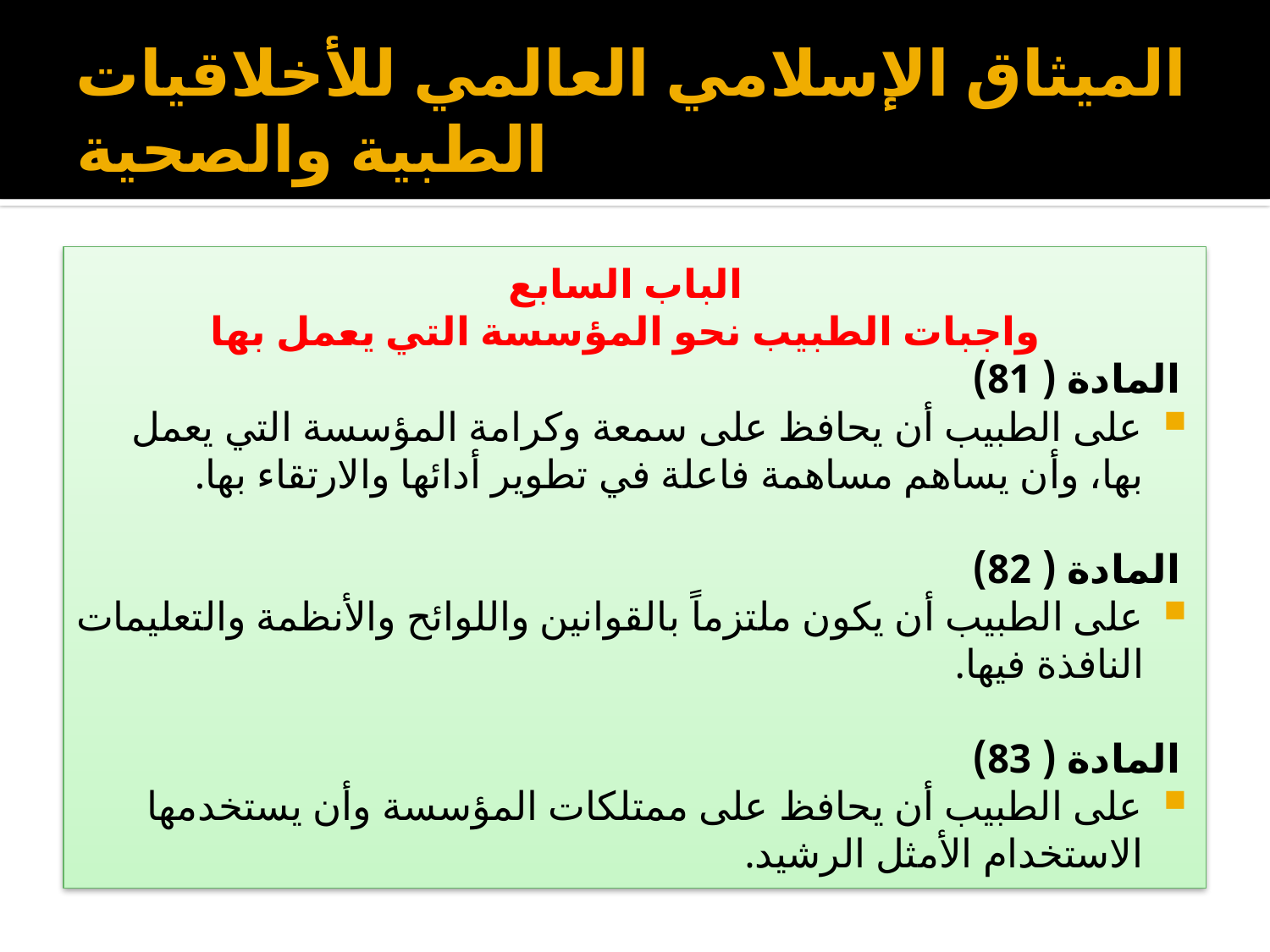

# الميثاق الإسلامي العالمي للأخلاقيات الطبية والصحية
الباب السابع
واجبات الطبيب نحو المؤسسة التي يعمل بها
المادة ( 81)
على الطبيب أن يحافظ على سمعة وكرامة المؤسسة التي يعمل بها، وأن يساهم مساهمة فاعلة في تطوير أدائها والارتقاء بها.

المادة ( 82)
على الطبيب أن يكون ملتزماً بالقوانين واللوائح والأنظمة والتعليمات النافذة فيها.

المادة ( 83)
على الطبيب أن يحافظ على ممتلكات المؤسسة وأن يستخدمها الاستخدام الأمثل الرشيد.